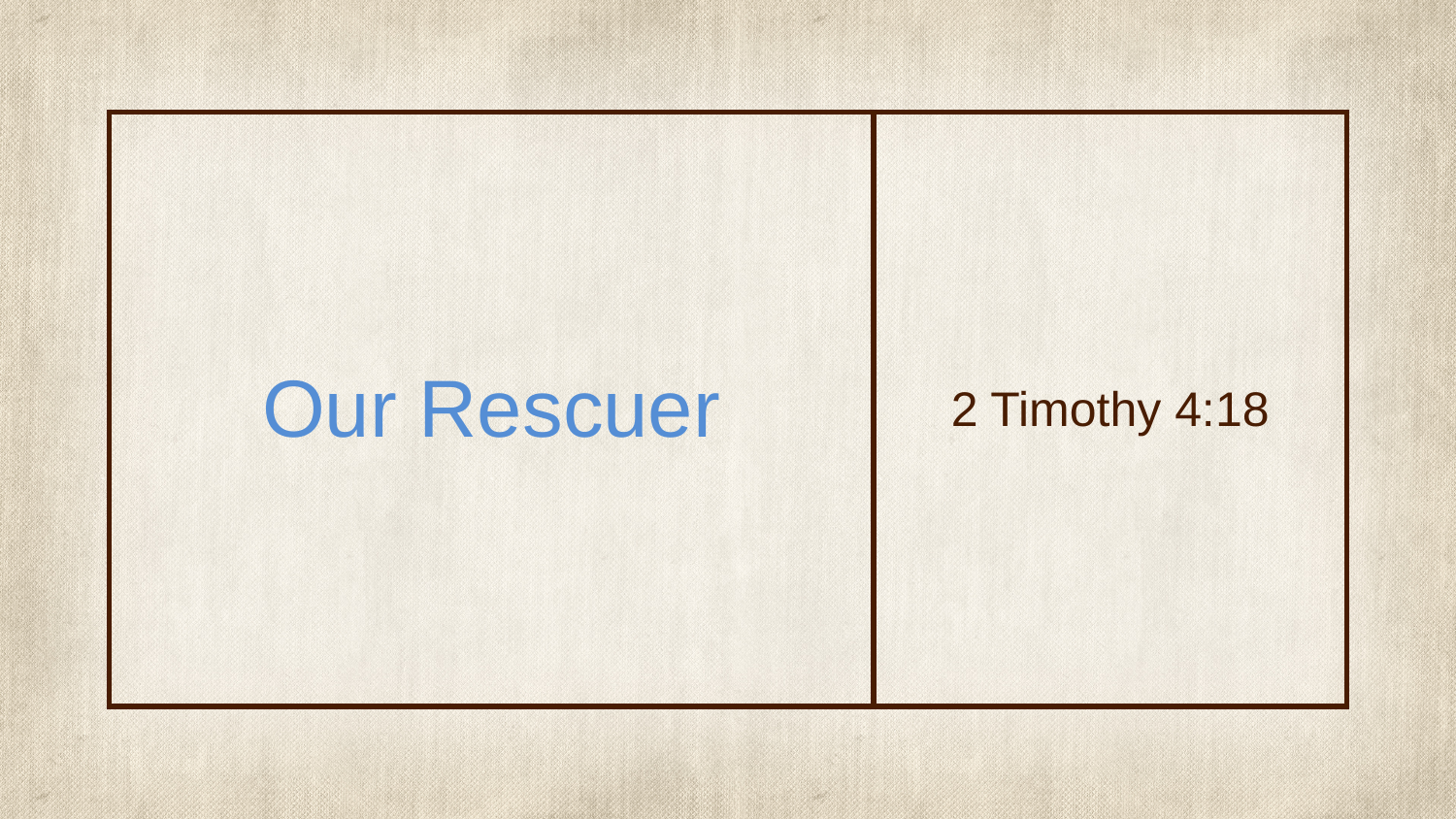

| Our Rescuer | 2 Timothy 4:18 |
| --- | --- |